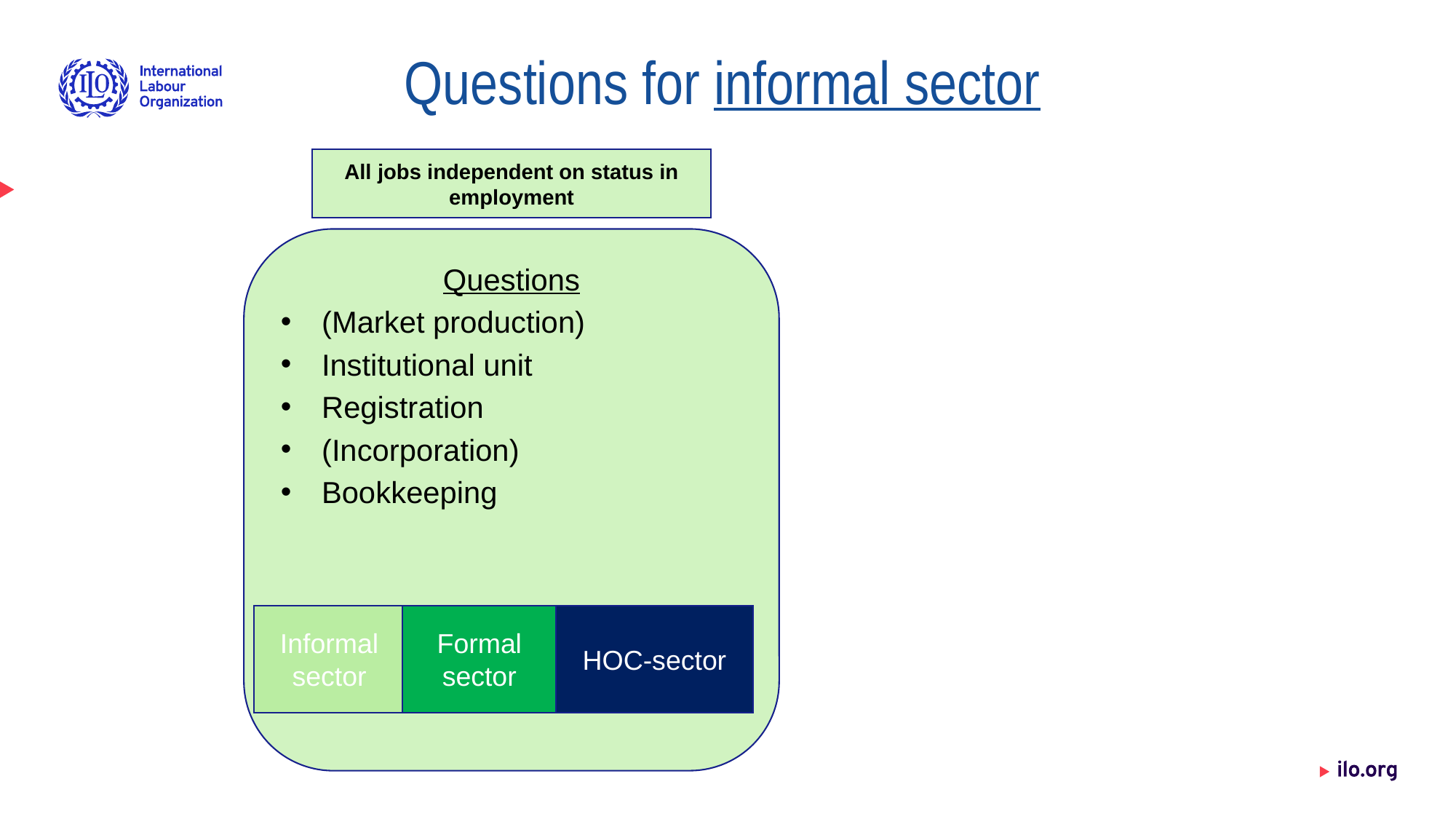

# Questions for informal sector
All jobs independent on status in employment
Questions
(Market production)
Institutional unit
Registration
(Incorporation)
Bookkeeping

Formal sector
HOC-sector
Informal sector